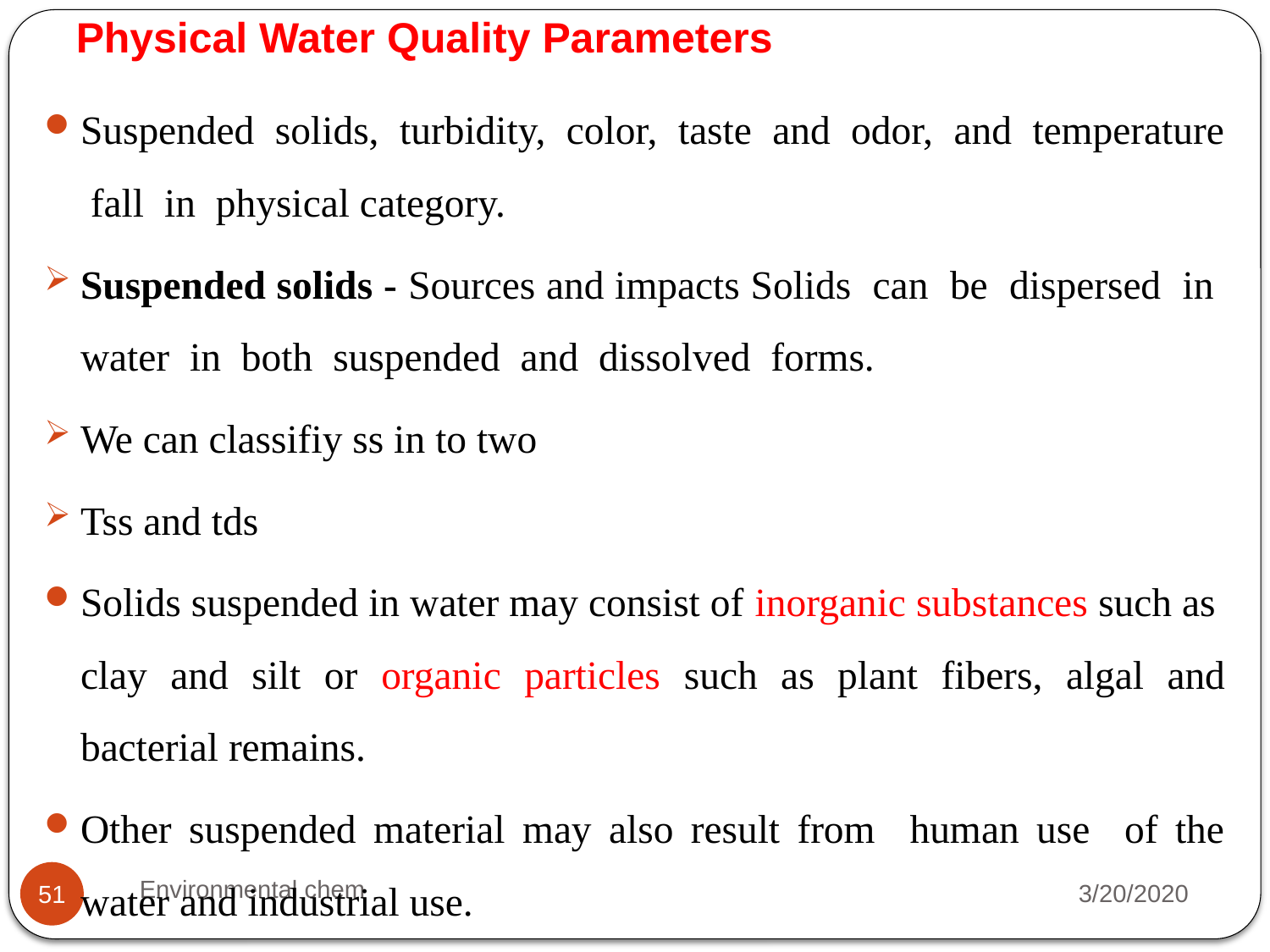

# Physical Water Quality Parameters
Suspended  solids,  turbidity,  color,  taste  and  odor,  and  temperature  fall  in  physical category.
Suspended solids - Sources and impacts Solids  can  be  dispersed  in  water  in  both  suspended  and  dissolved  forms.
We can classifiy ss in to two
Tss and tds
Solids suspended in water may consist of inorganic substances such as  clay and silt or organic particles such as plant fibers, algal and bacterial remains.
Other suspended material may also result from  human use  of the water and industrial use.
Environmental chem
3/20/2020
51